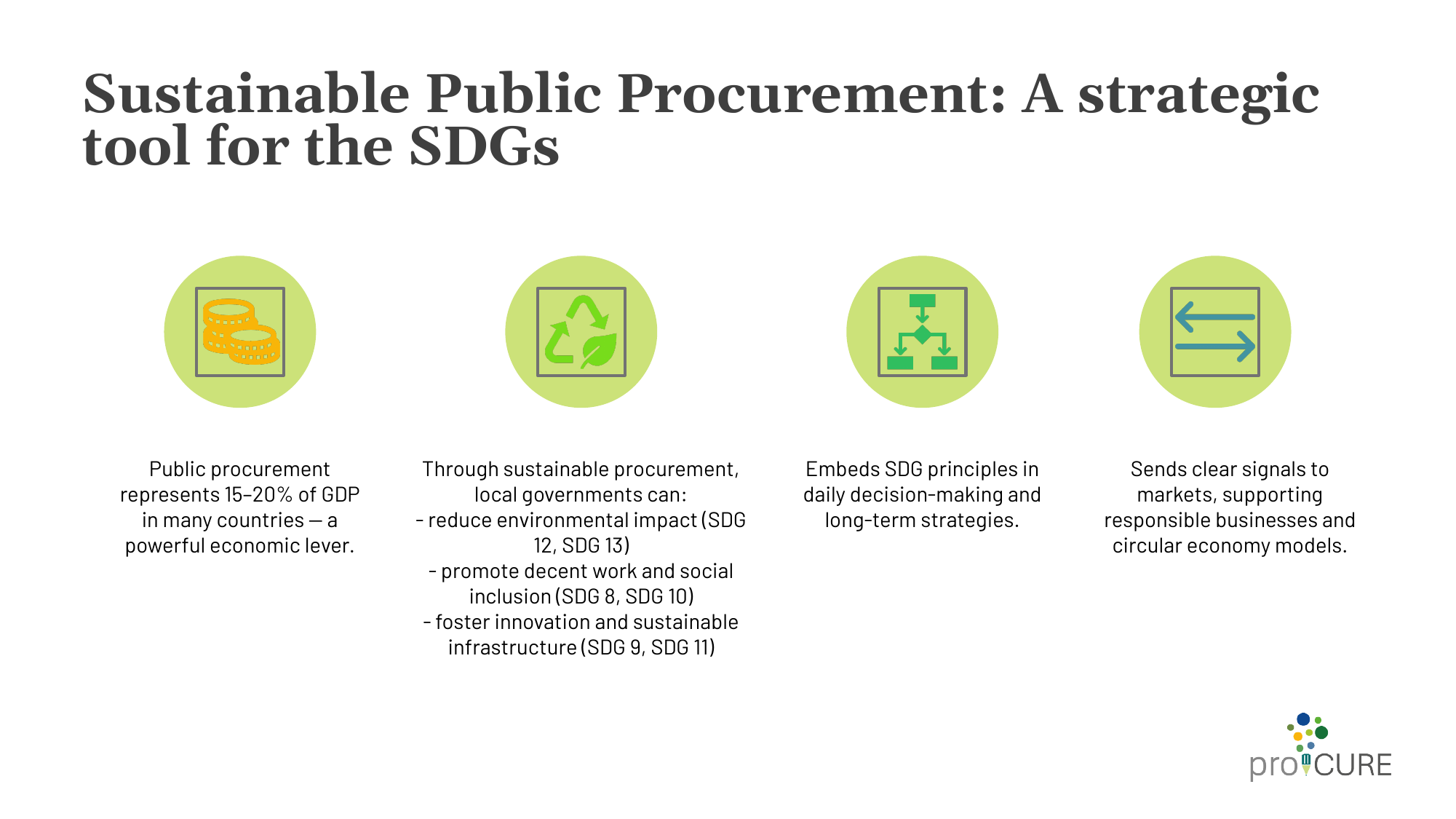

# Sustainable Public Procurement: A strategic tool for the SDGs

Public procurement represents 15–20% of GDP in many countries — a powerful economic lever.

Through sustainable procurement, local governments can:
- reduce environmental impact (SDG 12, SDG 13)
- promote decent work and social inclusion (SDG 8, SDG 10)
- foster innovation and sustainable infrastructure (SDG 9, SDG 11)

Embeds SDG principles in daily decision-making and long-term strategies.

Sends clear signals to markets, supporting responsible businesses and circular economy models.